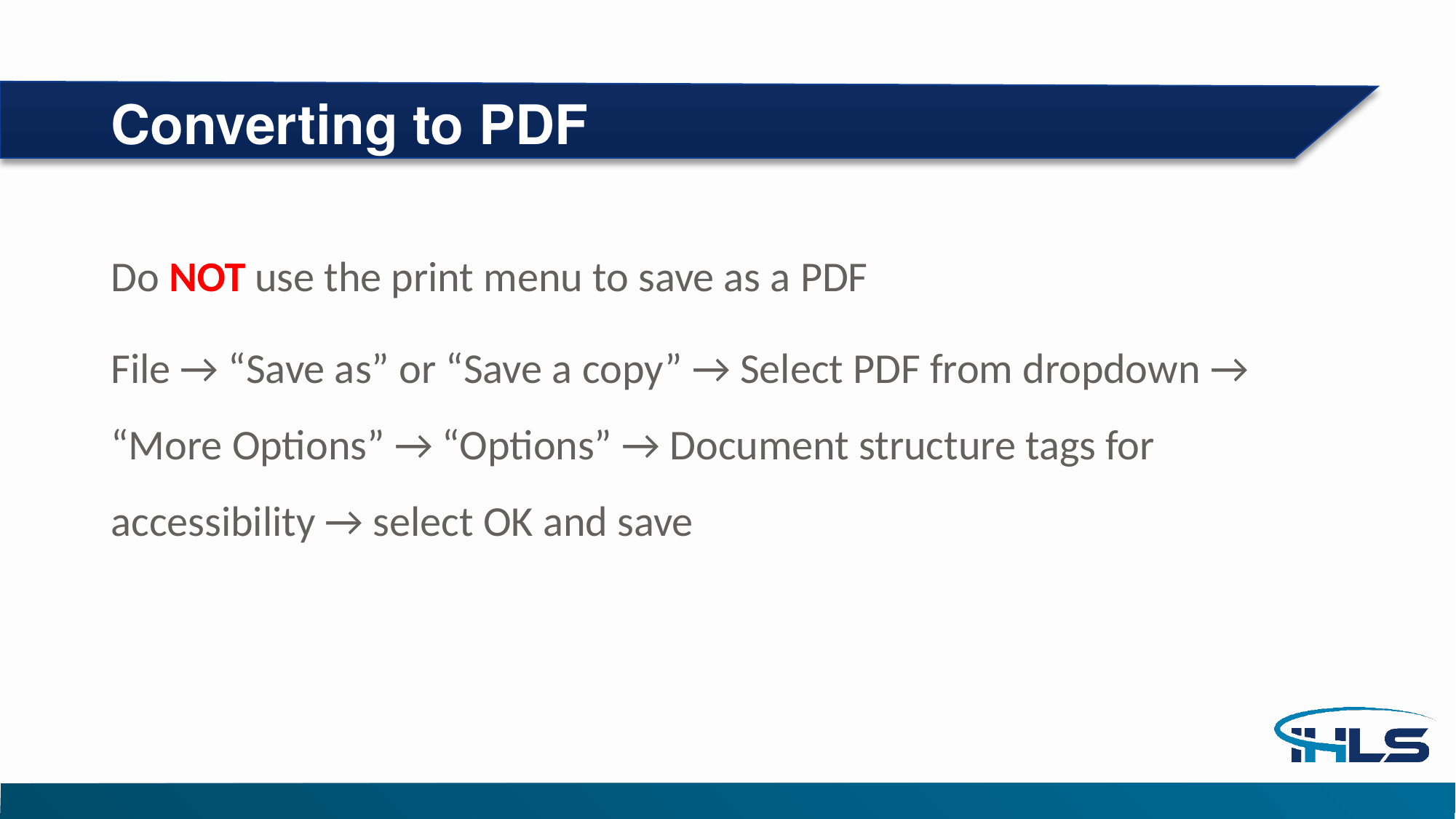

# Converting to PDF
Do NOT use the print menu to save as a PDF
File → “Save as” or “Save a copy” → Select PDF from dropdown → “More Options” → “Options” → Document structure tags for accessibility → select OK and save